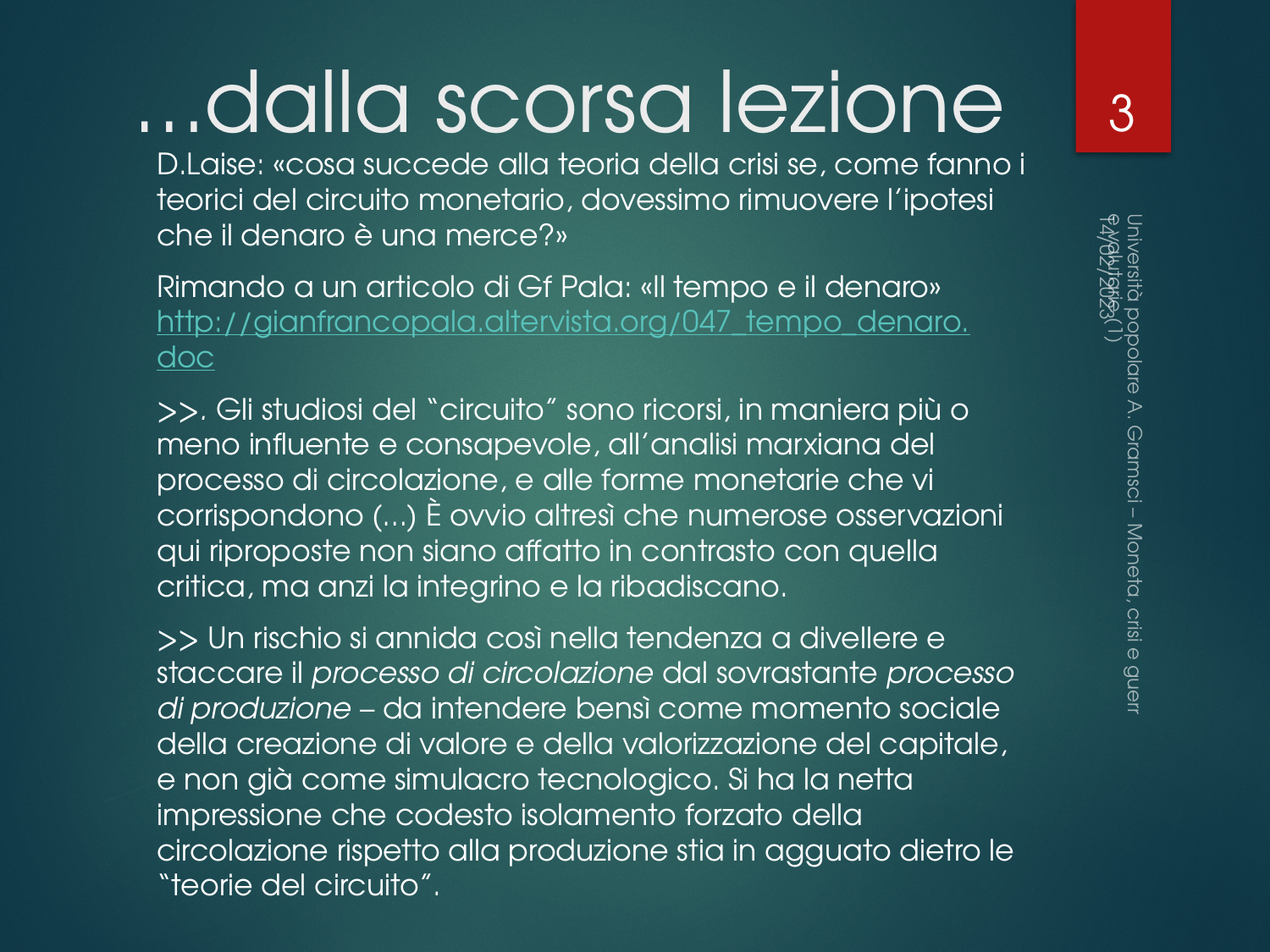

# …dalla scorsa lezione
3
D.Laise: «cosa succede alla teoria della crisi se, come fanno i teorici del circuito monetario, dovessimo rimuovere l’ipotesi che il denaro è una merce?»
Rimando a un articolo di Gf Pala: «Il tempo e il denaro» http://gianfrancopala.altervista.org/047_tempo_denaro.doc
>>. Gli studiosi del “circuito” sono ricorsi, in maniera più o meno influente e consapevole, all’analisi marxiana del processo di circolazione, e alle forme monetarie che vi corrispondono (…) È ovvio altresì che numerose osservazioni qui riproposte non siano affatto in contrasto con quella critica, ma anzi la integrino e la ribadiscano.
>> Un rischio si annida così nella tendenza a divellere e staccare il processo di circolazione dal sovrastante processo di produzione – da intendere bensì come momento sociale della creazione di valore e della valorizzazione del capitale, e non già come simulacro tecnologico. Si ha la netta impressione che codesto isolamento forzato della circolazione rispetto alla produzione stia in agguato dietro le “teorie del circuito”.
14/02/2023
Università popolare A. Gramsci – Moneta, crisi e guerre valutarie (1)